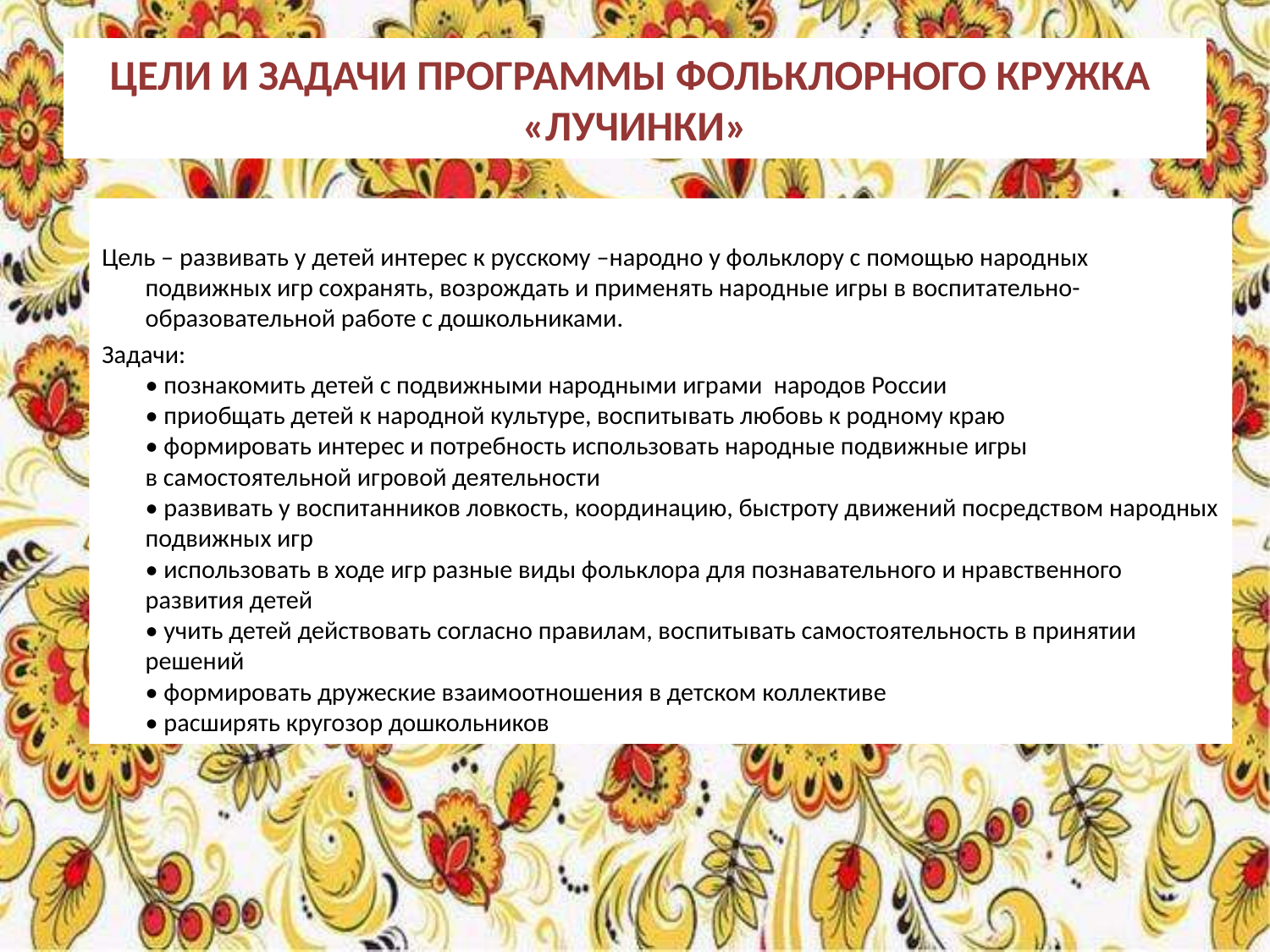

# ЦЕЛИ И ЗАДАЧИ ПРОГРАММЫ ФОЛЬКЛОРНОГО КРУЖКА  «ЛУЧИНКИ»

Цель – развивать у детей интерес к русскому –народно у фольклору с помощью народных подвижных игр сохранять, возрождать и применять народные игры в воспитательно-образовательной работе с дошкольниками.
Задачи:
• познакомить детей с подвижными народными играми  народов России
• приобщать детей к народной культуре, воспитывать любовь к родному краю
• формировать интерес и потребность использовать народные подвижные игры в самостоятельной игровой деятельности
• развивать у воспитанников ловкость, координацию, быстроту движений посредством народных подвижных игр
• использовать в ходе игр разные виды фольклора для познавательного и нравственного развития детей
• учить детей действовать согласно правилам, воспитывать самостоятельность в принятии решений
• формировать дружеские взаимоотношения в детском коллективе
• расширять кругозор дошкольников